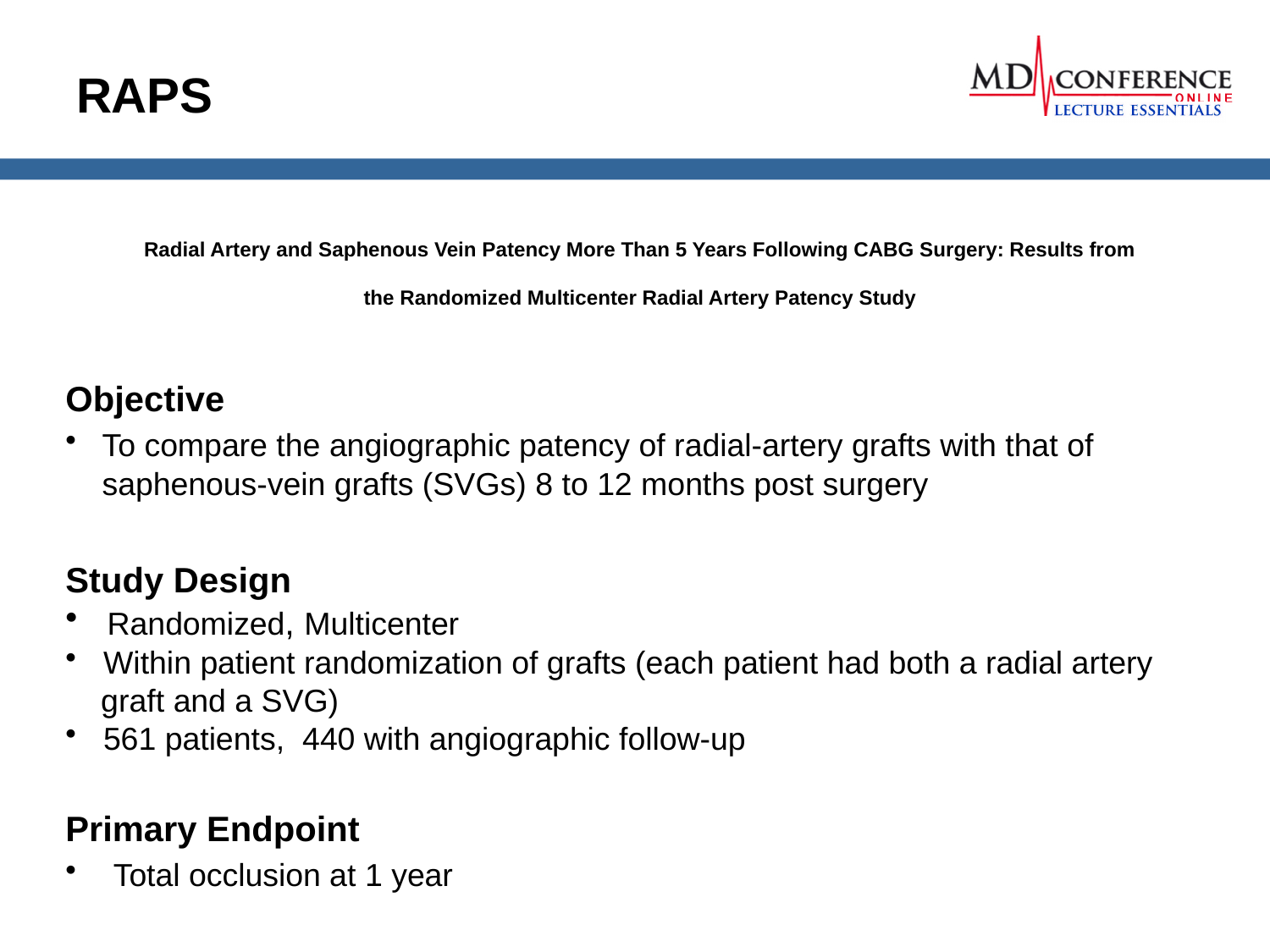

# RAPS
Radial Artery and Saphenous Vein Patency More Than 5 Years Following CABG Surgery: Results from the Randomized Multicenter Radial Artery Patency Study
Objective
To compare the angiographic patency of radial-artery grafts with that of saphenous-vein grafts (SVGs) 8 to 12 months post surgery

Study Design
   Randomized, Multicenter
   Within patient randomization of grafts (each patient had both a radial artery
    graft and a SVG)
   561 patients,  440 with angiographic follow-up

Primary Endpoint
Total occlusion at 1 year